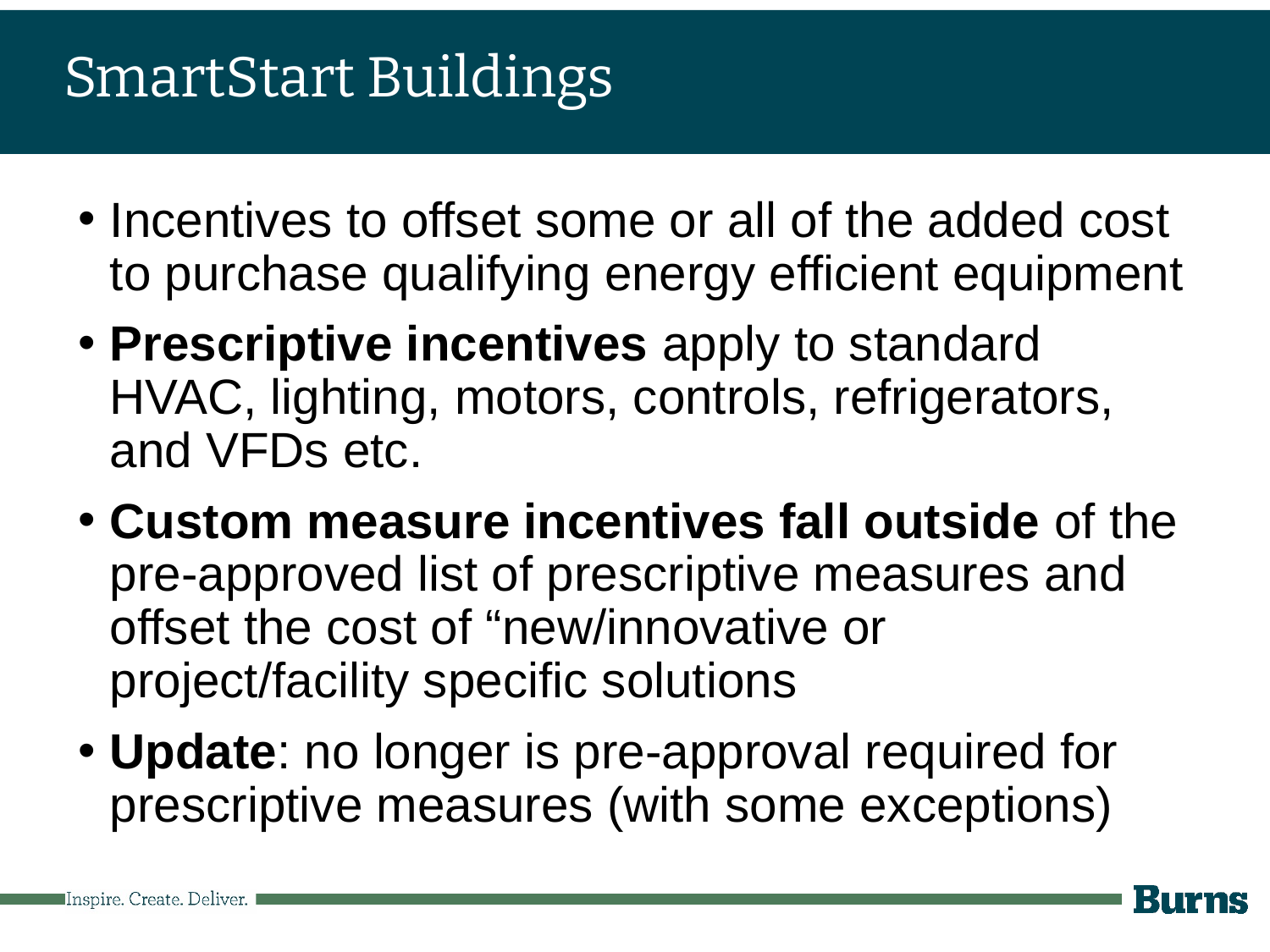

# SmartStart Buildings
Incentives to offset some or all of the added cost to purchase qualifying energy efficient equipment
Prescriptive incentives apply to standard HVAC, lighting, motors, controls, refrigerators, and VFDs etc.
Custom measure incentives fall outside of the pre-approved list of prescriptive measures and offset the cost of “new/innovative or project/facility specific solutions
Update: no longer is pre-approval required for prescriptive measures (with some exceptions)